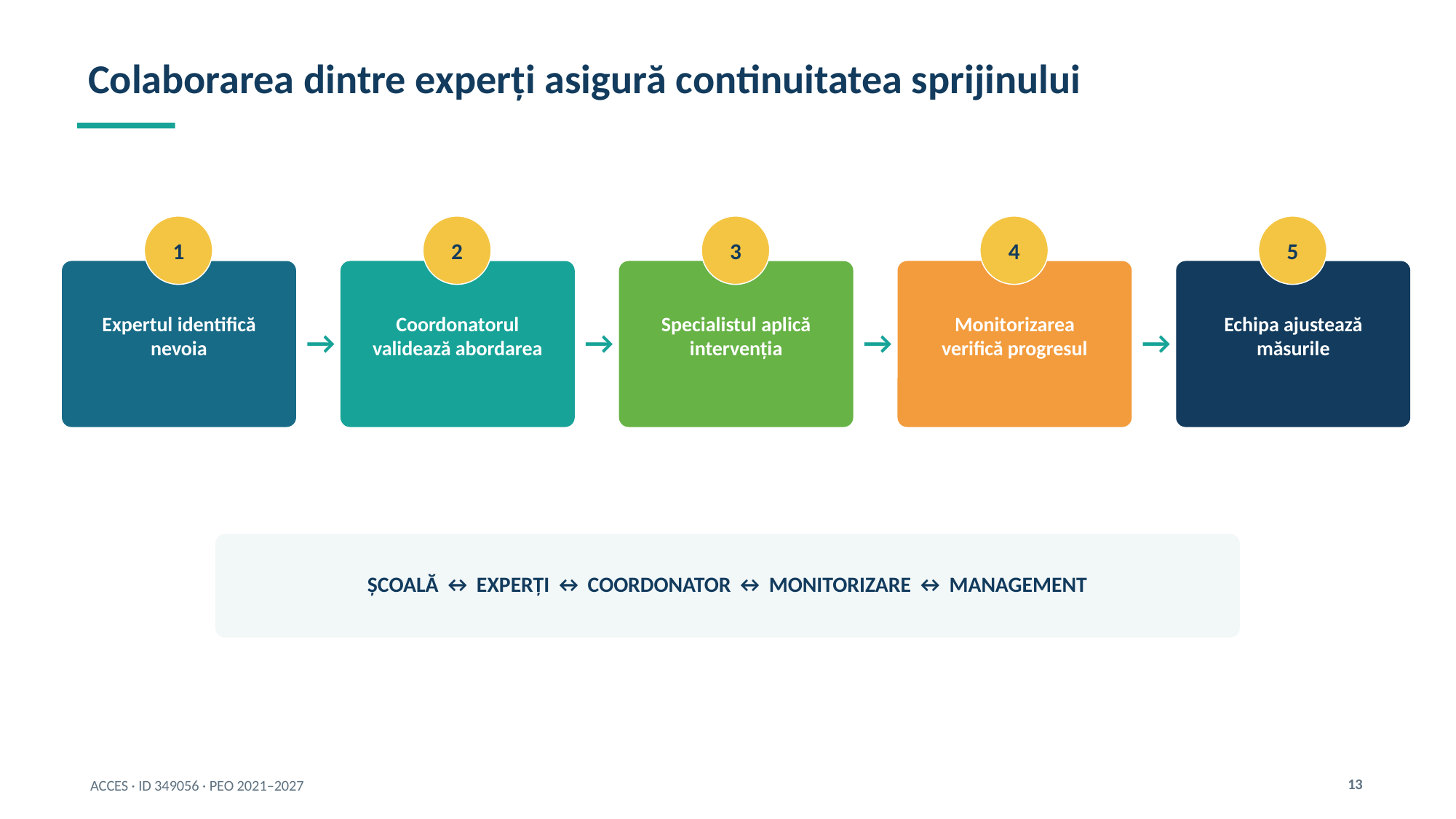

Colaborarea dintre experți asigură continuitatea sprijinului

1

2

3

4

5

Expertul identifică nevoia
Coordonatorul validează abordarea
Specialistul aplică intervenția
Monitorizarea verifică progresul
Echipa ajustează măsurile
→
→
→
→

ȘCOALĂ ↔ EXPERȚI ↔ COORDONATOR ↔ MONITORIZARE ↔ MANAGEMENT

13
ACCES · ID 349056 · PEO 2021–2027